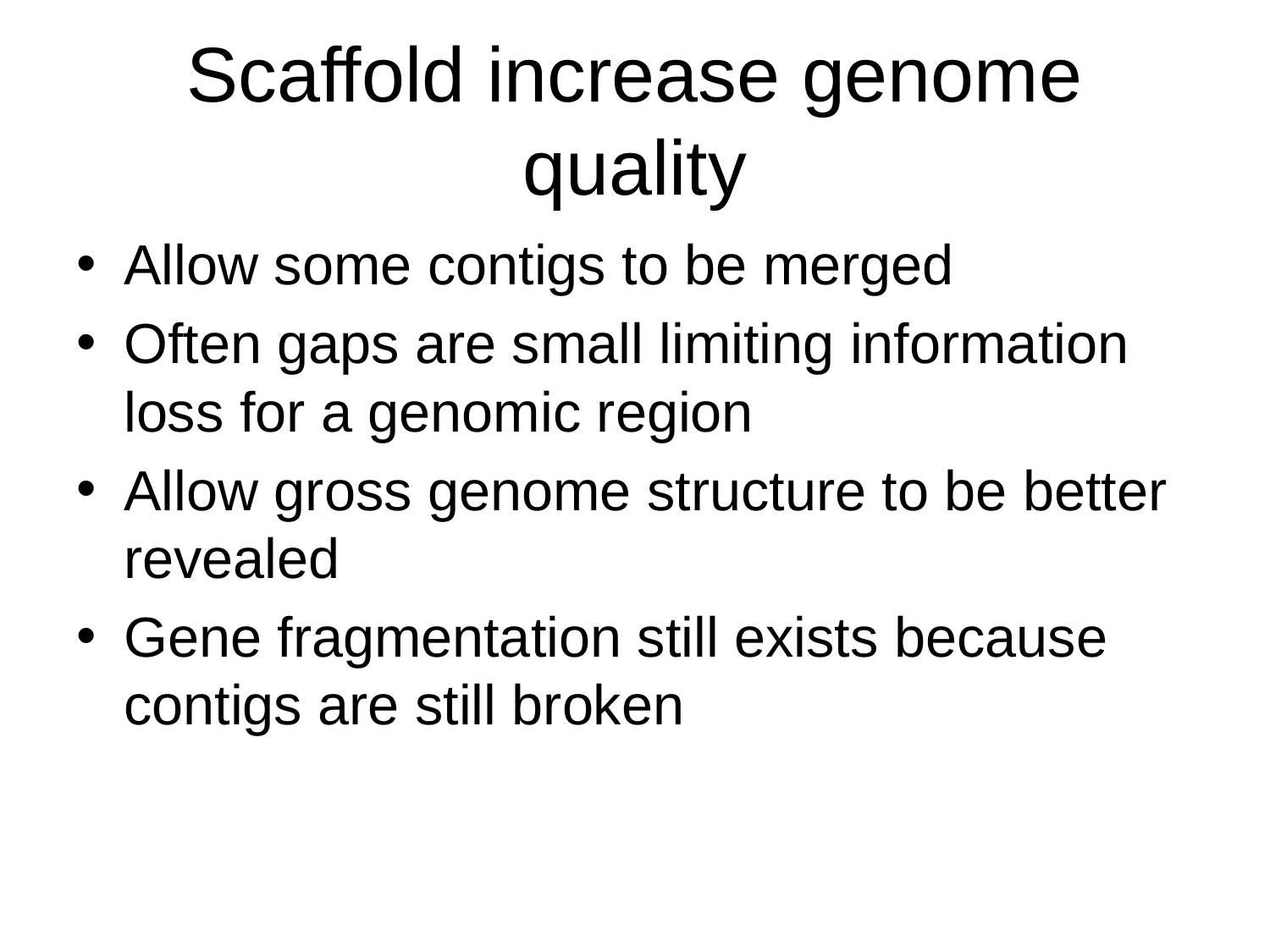

# Scaffold increase genome quality
Allow some contigs to be merged
Often gaps are small limiting information loss for a genomic region
Allow gross genome structure to be better revealed
Gene fragmentation still exists because contigs are still broken